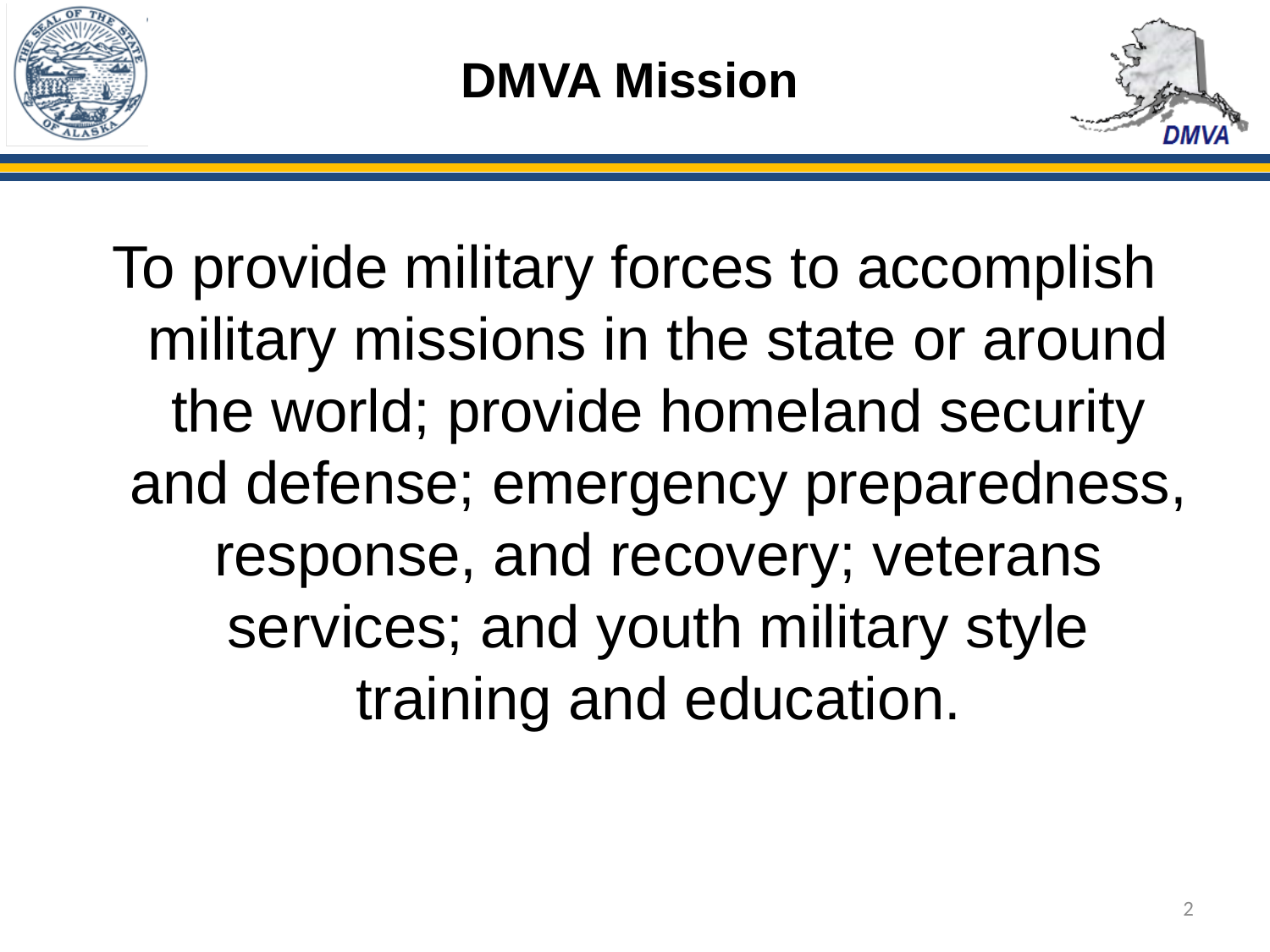

DMVA Mission
To provide military forces to accomplish military missions in the state or around the world; provide homeland security and defense; emergency preparedness, response, and recovery; veterans services; and youth military style training and education.

2